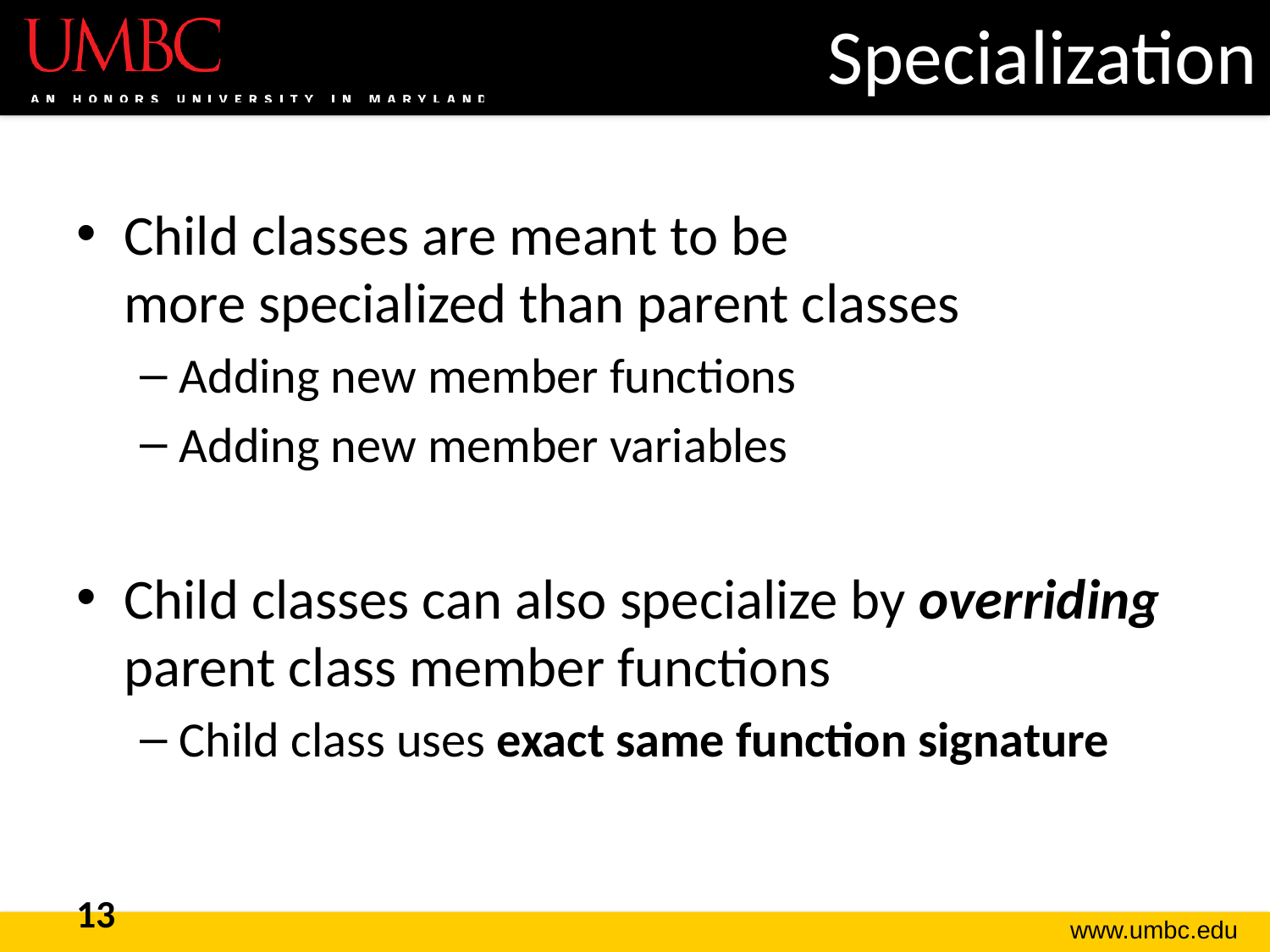

# Specialization
Child classes are meant to be
more specialized than parent classes
Adding new member functions
Adding new member variables

Child classes can also specialize by overriding parent class member functions
Child class uses exact same function signature
13